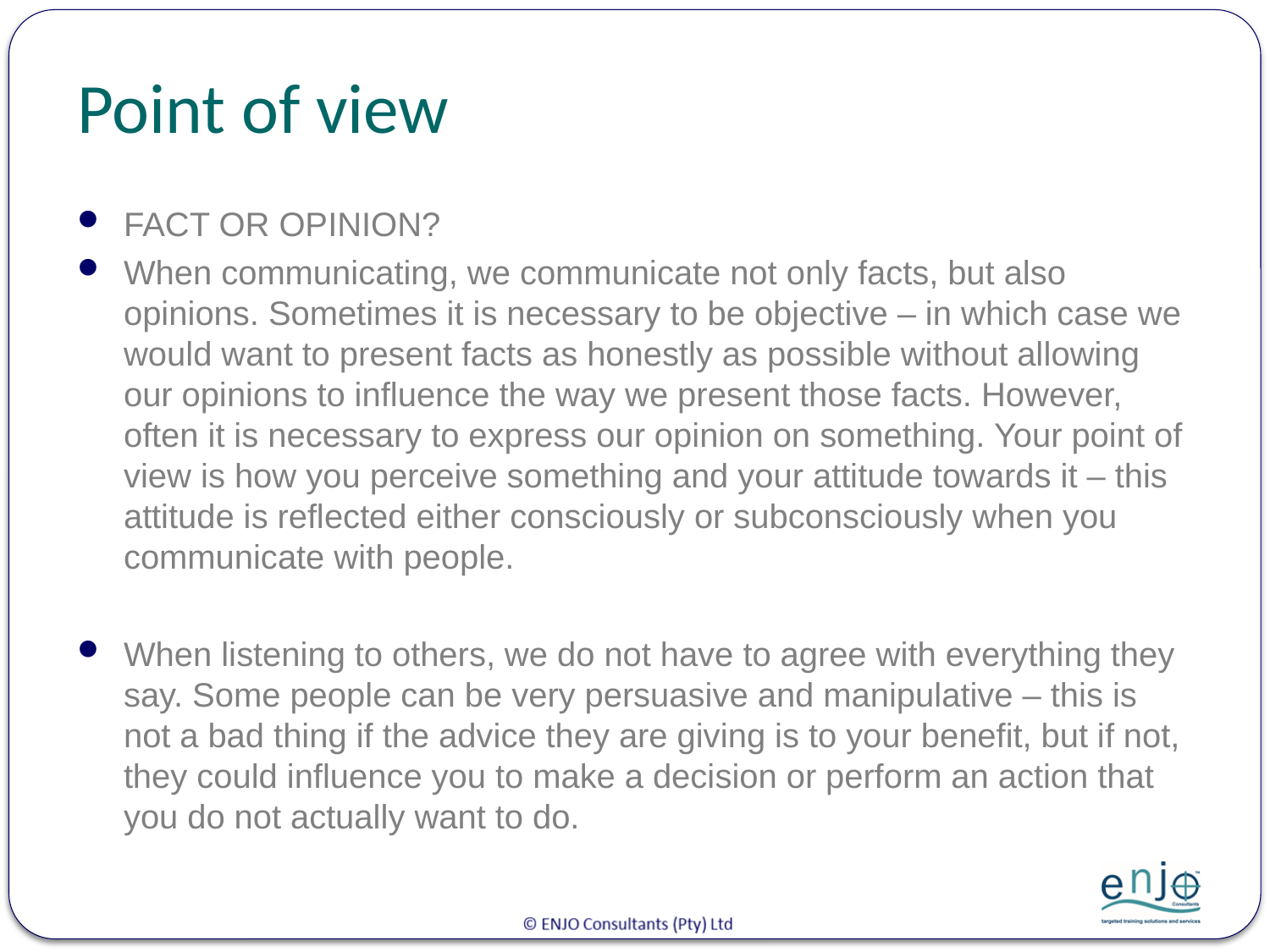

# Point of view
FACT OR OPINION?
When communicating, we communicate not only facts, but also opinions. Sometimes it is necessary to be objective – in which case we would want to present facts as honestly as possible without allowing our opinions to influence the way we present those facts. However, often it is necessary to express our opinion on something. Your point of view is how you perceive something and your attitude towards it – this attitude is reflected either consciously or subconsciously when you communicate with people.

When listening to others, we do not have to agree with everything they say. Some people can be very persuasive and manipulative – this is not a bad thing if the advice they are giving is to your benefit, but if not, they could influence you to make a decision or perform an action that you do not actually want to do.